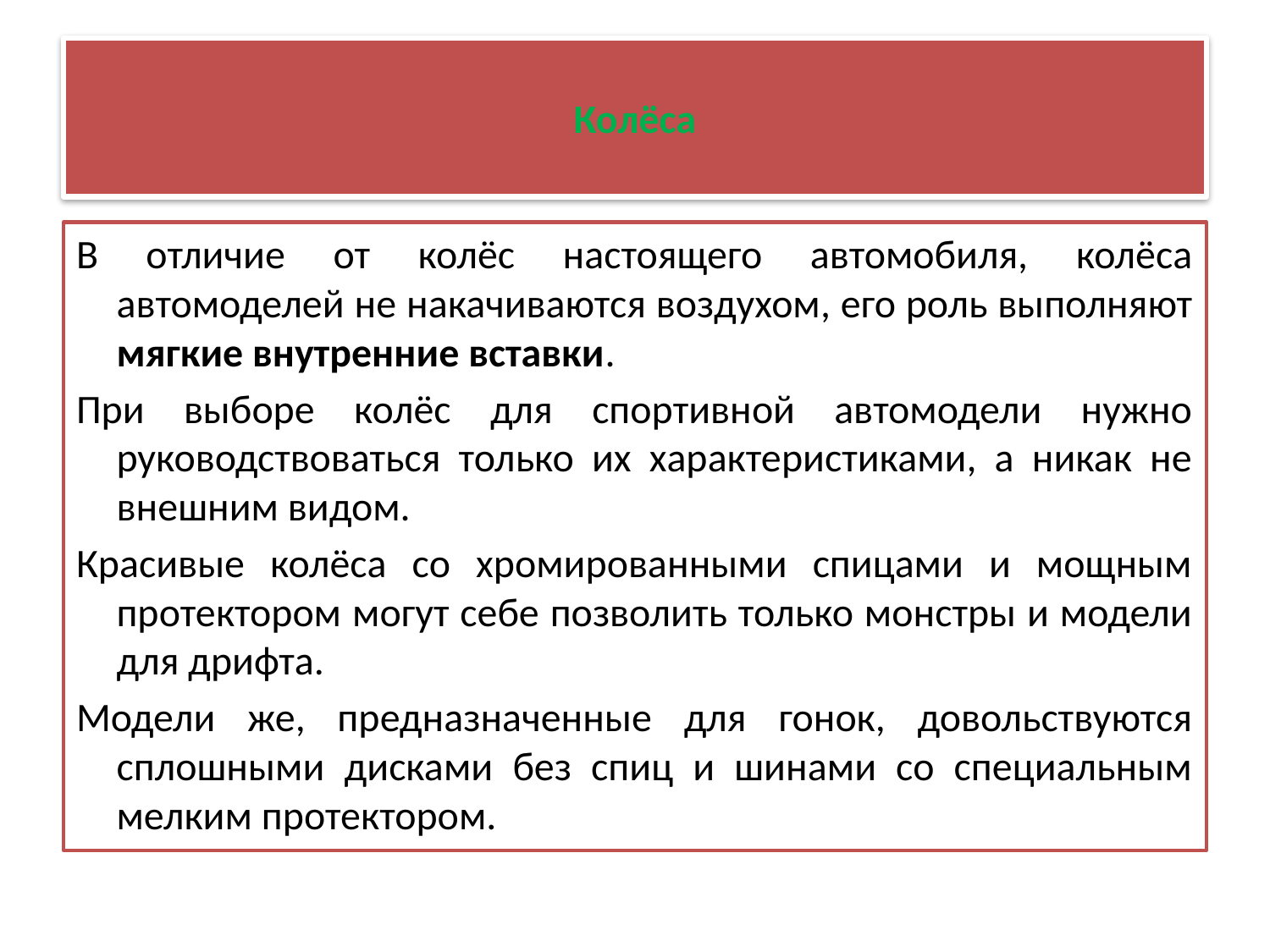

# Колёса
В отличие от колёс настоящего автомобиля, колёса автомоделей не накачиваются воздухом, его роль выполняют мягкие внутренние вставки.
При выборе колёс для спортивной автомодели нужно руководствоваться только их характеристиками, а никак не внешним видом.
Красивые колёса со хромированными спицами и мощным протектором могут себе позволить только монстры и модели для дрифта.
Модели же, предназначенные для гонок, довольствуются сплошными дисками без спиц и шинами со специальным мелким протектором.